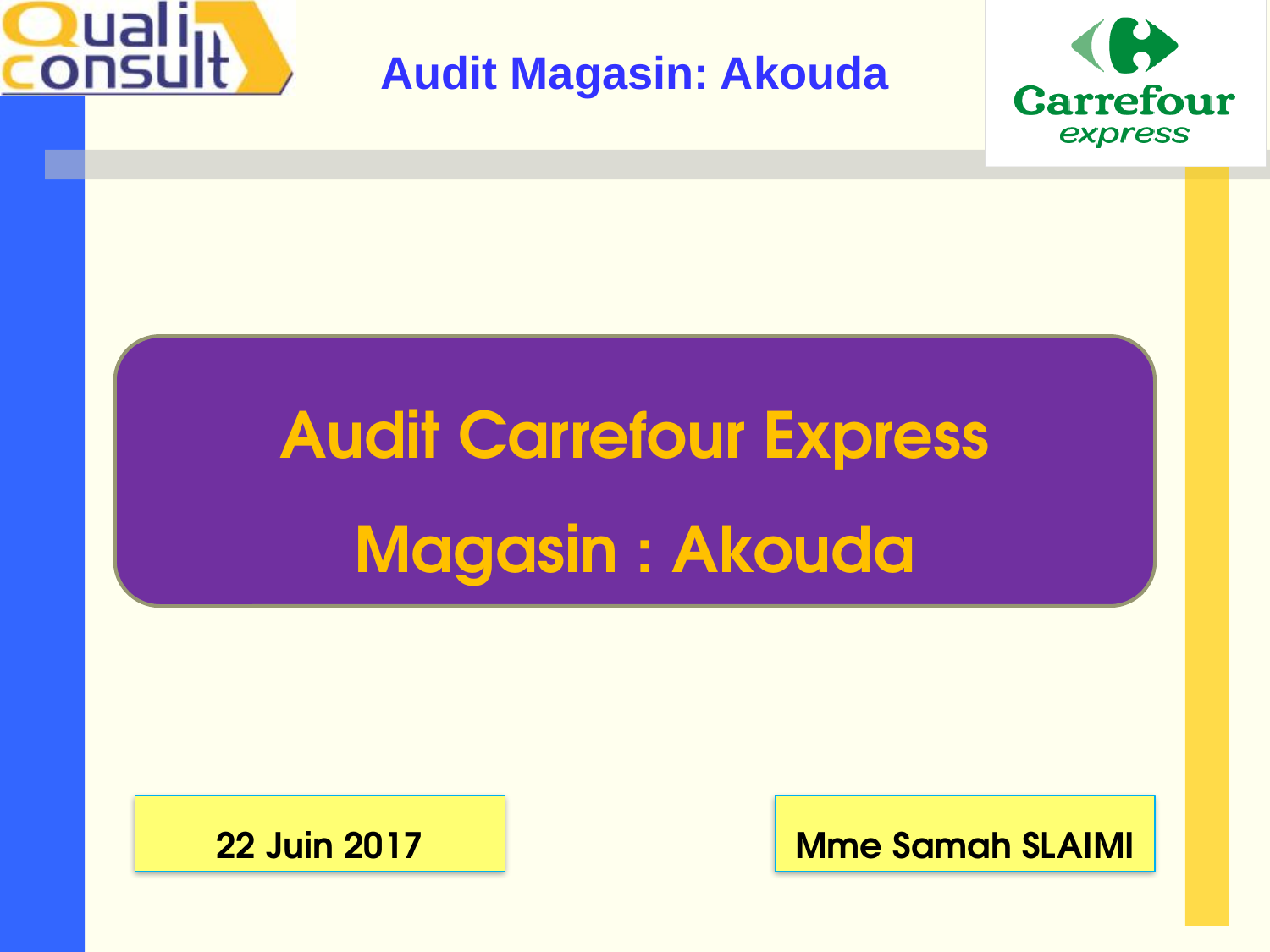

Audit Carrefour Express
Magasin : Akouda
22 Juin 2017
Mme Samah SLAIMI